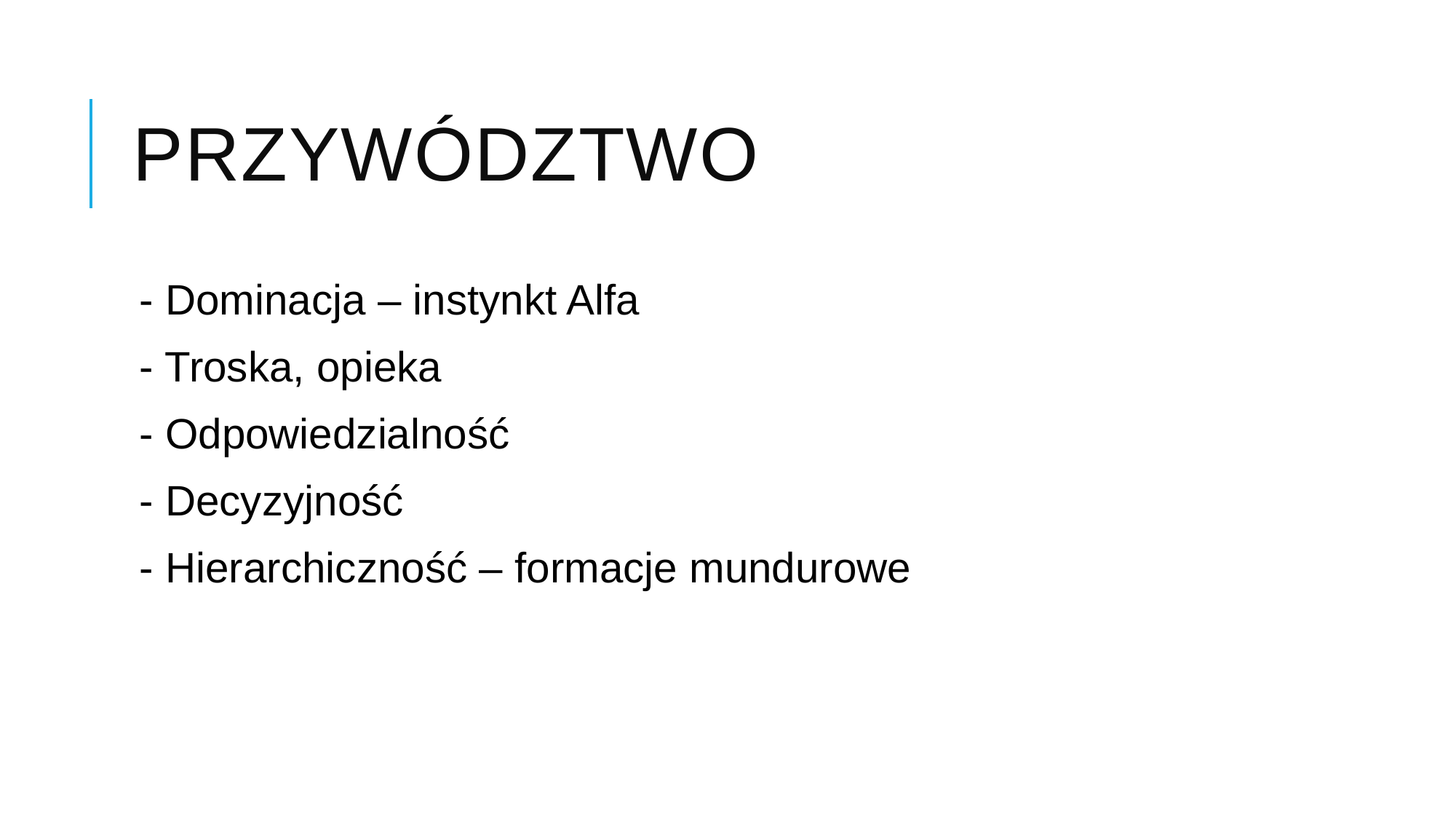

# Przywództwo
- Dominacja – instynkt Alfa
- Troska, opieka
- Odpowiedzialność
- Decyzyjność
- Hierarchiczność – formacje mundurowe